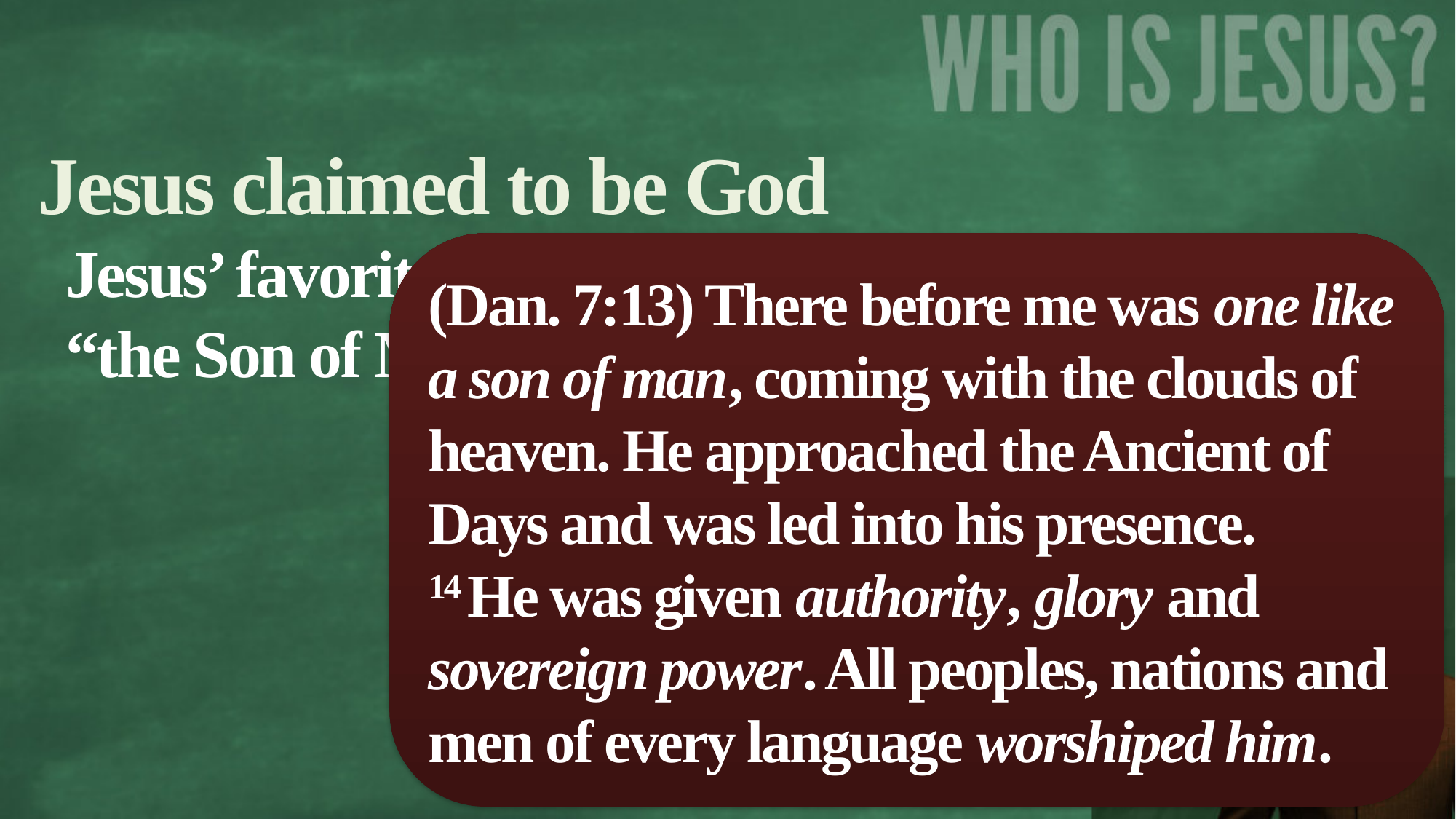

Jesus claimed to be God
Jesus’ favorite self-designation was “the Son of Man.”
(Dan. 7:13) There before me was one like a son of man, coming with the clouds of heaven. He approached the Ancient of Days and was led into his presence.
14 He was given authority, glory and sovereign power. All peoples, nations and men of every language worshiped him.